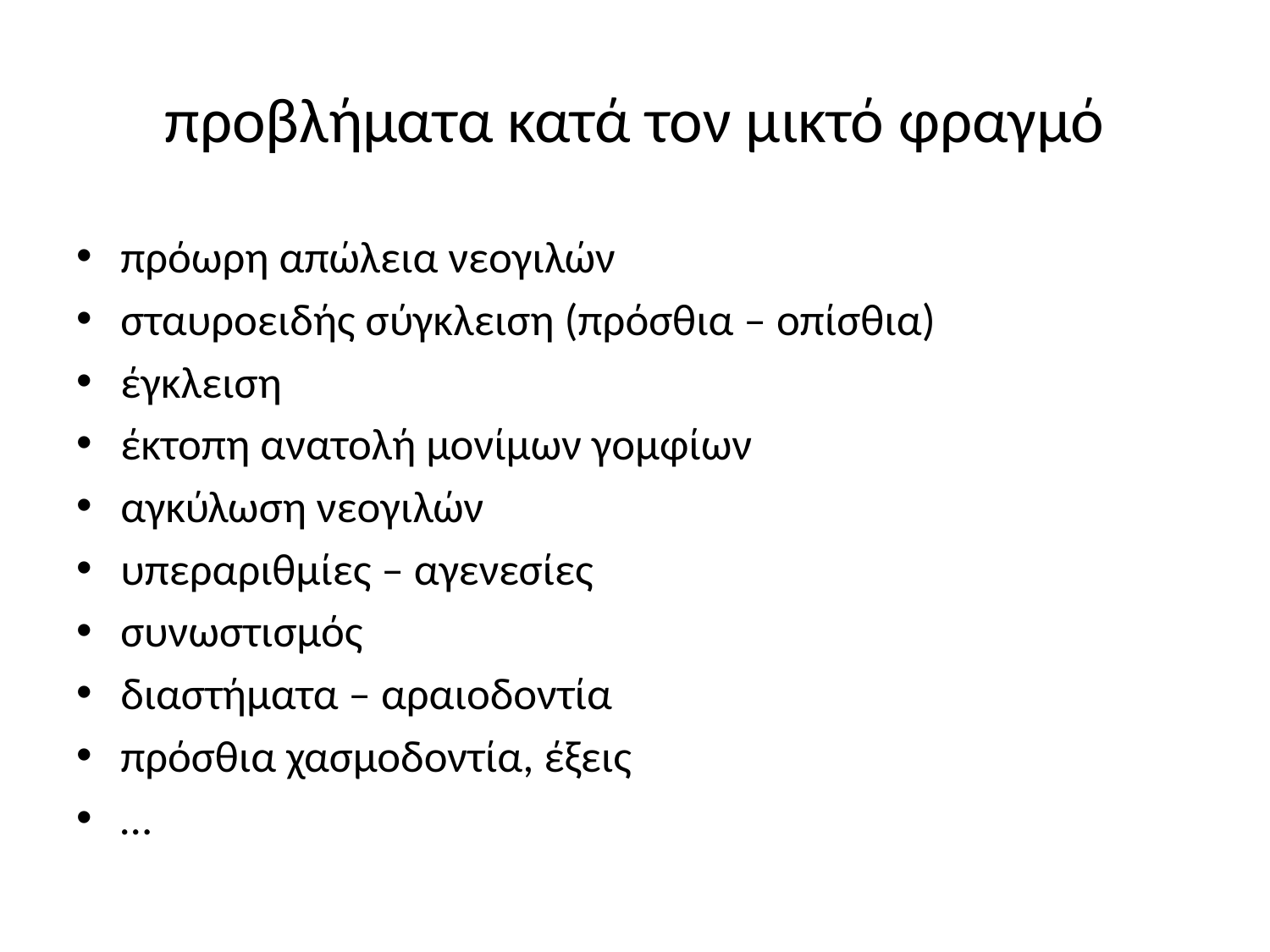

# προβλήματα κατά τον μικτό φραγμό
πρόωρη απώλεια νεογιλών
σταυροειδής σύγκλειση (πρόσθια – οπίσθια)
έγκλειση
έκτοπη ανατολή μονίμων γομφίων
αγκύλωση νεογιλών
υπεραριθμίες – αγενεσίες
συνωστισμός
διαστήματα – αραιοδοντία
πρόσθια χασμοδοντία, έξεις
…